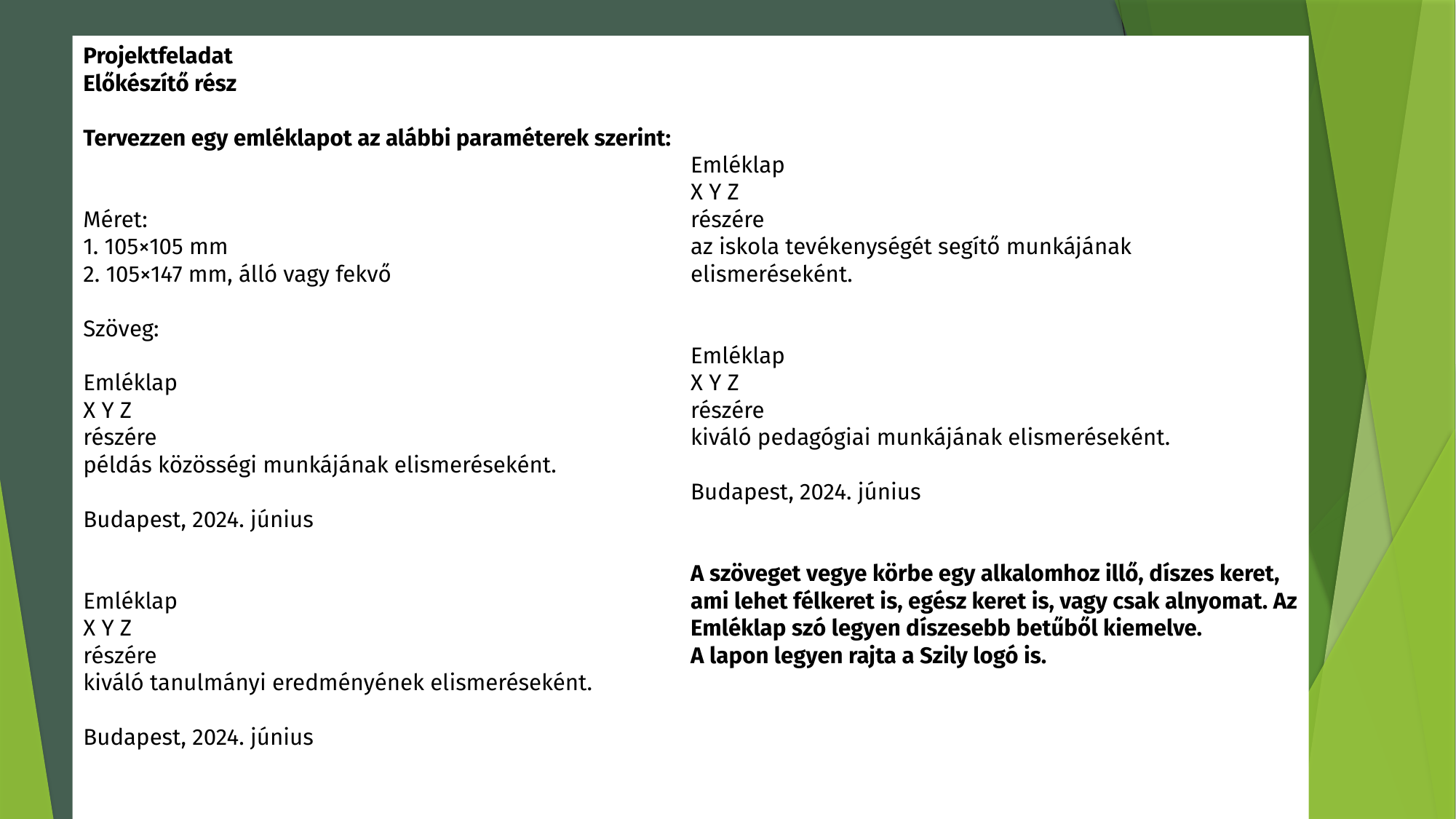

Projektfeladat
Előkészítő rész

Tervezzen egy emléklapot az alábbi paraméterek szerint:

Méret:
1. 105×105 mm
2. 105×147 mm, álló vagy fekvő

Szöveg:

Emléklap
X Y Z
részére
példás közösségi munkájának elismeréseként.

Budapest, 2024. június

Emléklap
X Y Z
részére
kiváló tanulmányi eredményének elismeréseként.

Budapest, 2024. június

Emléklap
X Y Z
részére
az iskola tevékenységét segítő munkájának elismeréseként.

Emléklap
X Y Z
részére
kiváló pedagógiai munkájának elismeréseként.

Budapest, 2024. június

A szöveget vegye körbe egy alkalomhoz illő, díszes keret, ami lehet félkeret is, egész keret is, vagy csak alnyomat. Az Emléklap szó legyen díszesebb betűből kiemelve.
A lapon legyen rajta a Szily logó is.